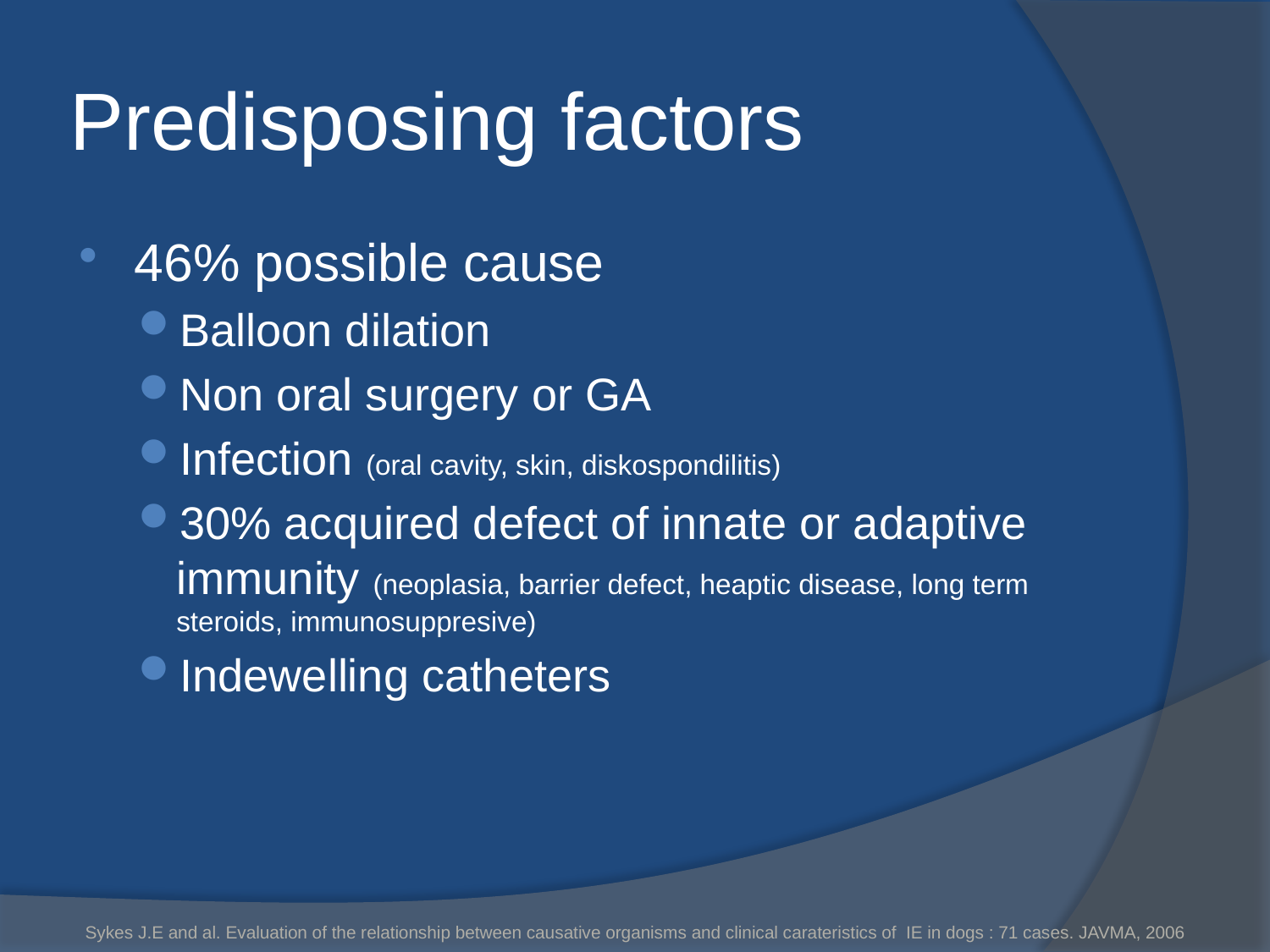

# Predisposing factors
46% possible cause
Balloon dilation
Non oral surgery or GA
Infection (oral cavity, skin, diskospondilitis)
30% acquired defect of innate or adaptive immunity (neoplasia, barrier defect, heaptic disease, long term steroids, immunosuppresive)
Indewelling catheters

Sykes J.E and al. Evaluation of the relationship between causative organisms and clinical carateristics of  IE in dogs : 71 cases. JAVMA, 2006